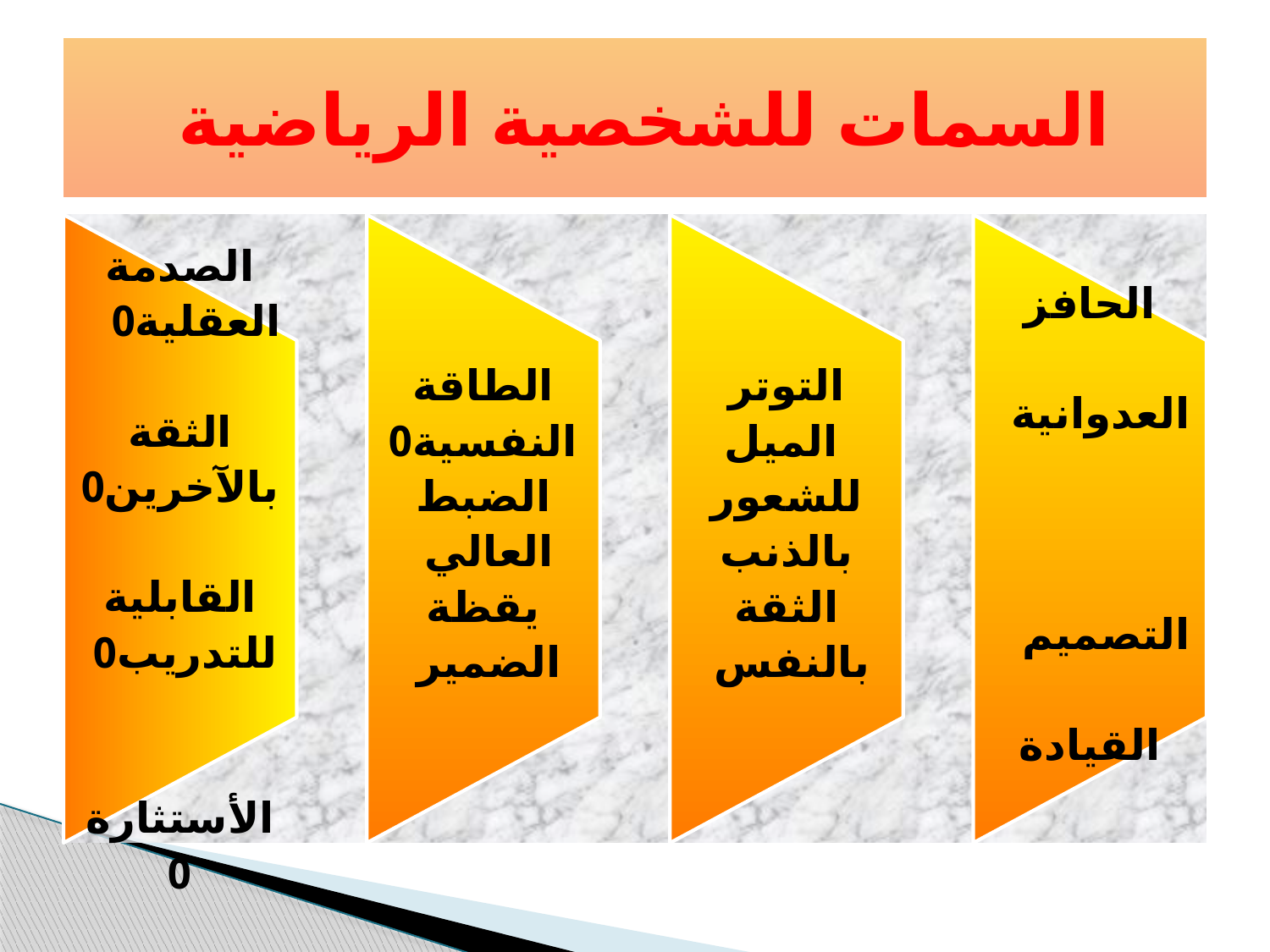

# السمات للشخصية الرياضية
الطاقة النفسية0
الضبط العالي
يقظة الضمير
التوتر
 الميل للشعور بالذنب
الثقة بالنفس
الحافز